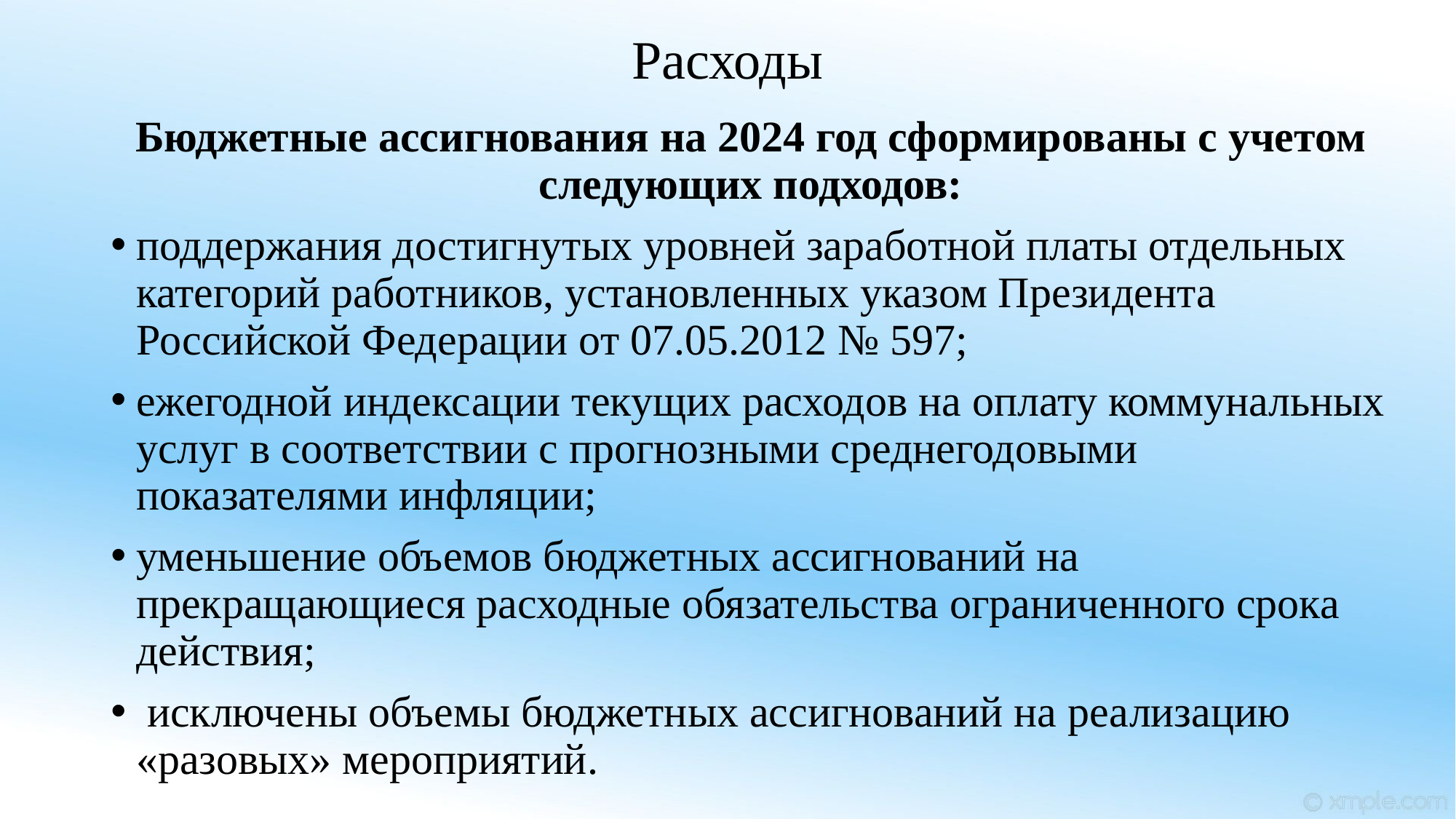

# Расходы
Бюджетные ассигнования на 2024 год сформированы с учетом следующих подходов:
поддержания достигнутых уровней заработной платы отдельных категорий работников, установленных указом Президента Российской Федерации от 07.05.2012 № 597;
ежегодной индексации текущих расходов на оплату коммунальных услуг в соответствии с прогнозными среднегодовыми показателями инфляции;
уменьшение объемов бюджетных ассигнований на прекращающиеся расходные обязательства ограниченного срока действия;
 исключены объемы бюджетных ассигнований на реализацию «разовых» мероприятий.